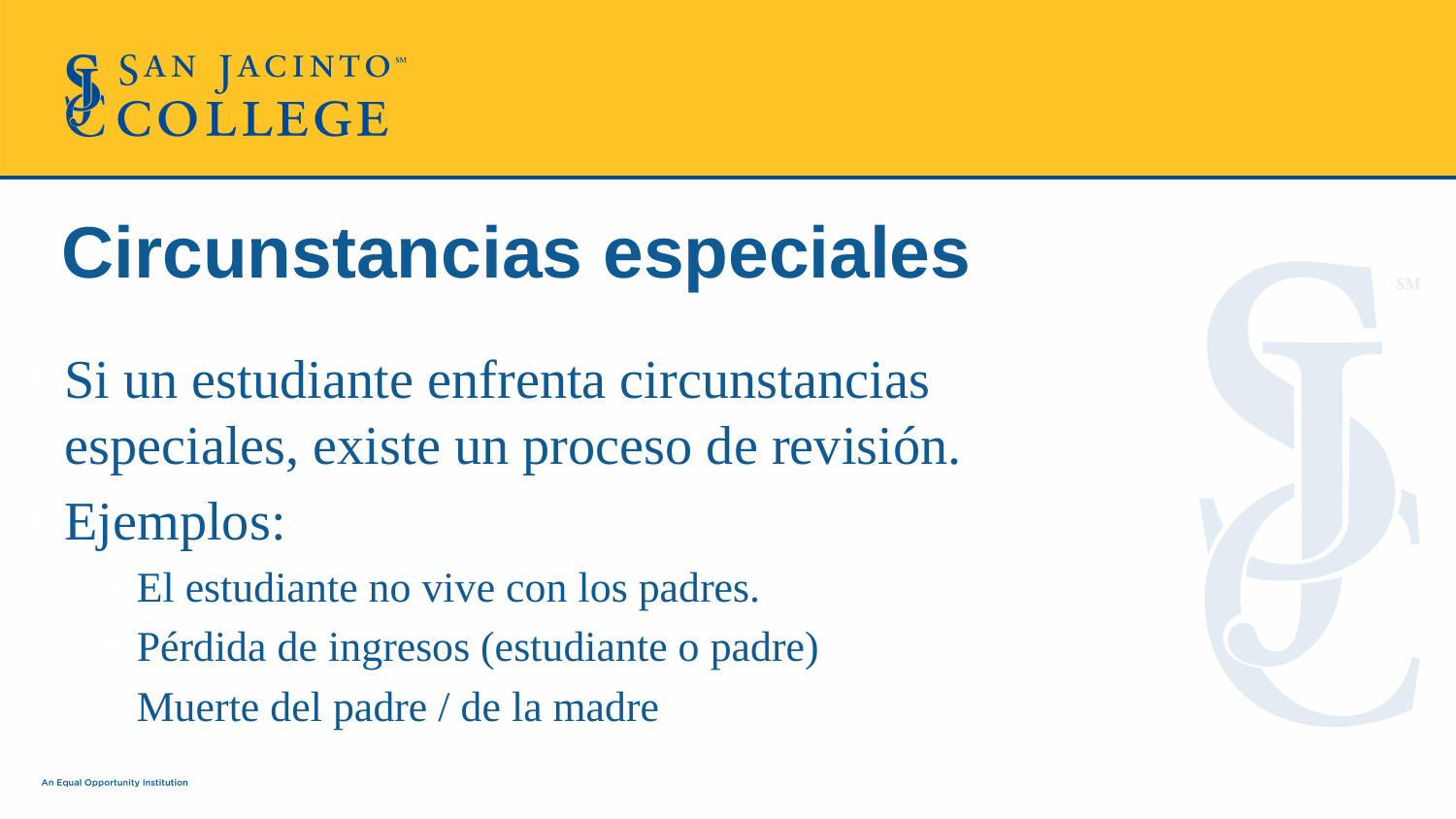

# Circunstancias especiales
Si un estudiante enfrenta circunstancias especiales, existe un proceso de revisión.
Ejemplos:
El estudiante no vive con los padres.
Pérdida de ingresos (estudiante o padre)
Muerte del padre / de la madre